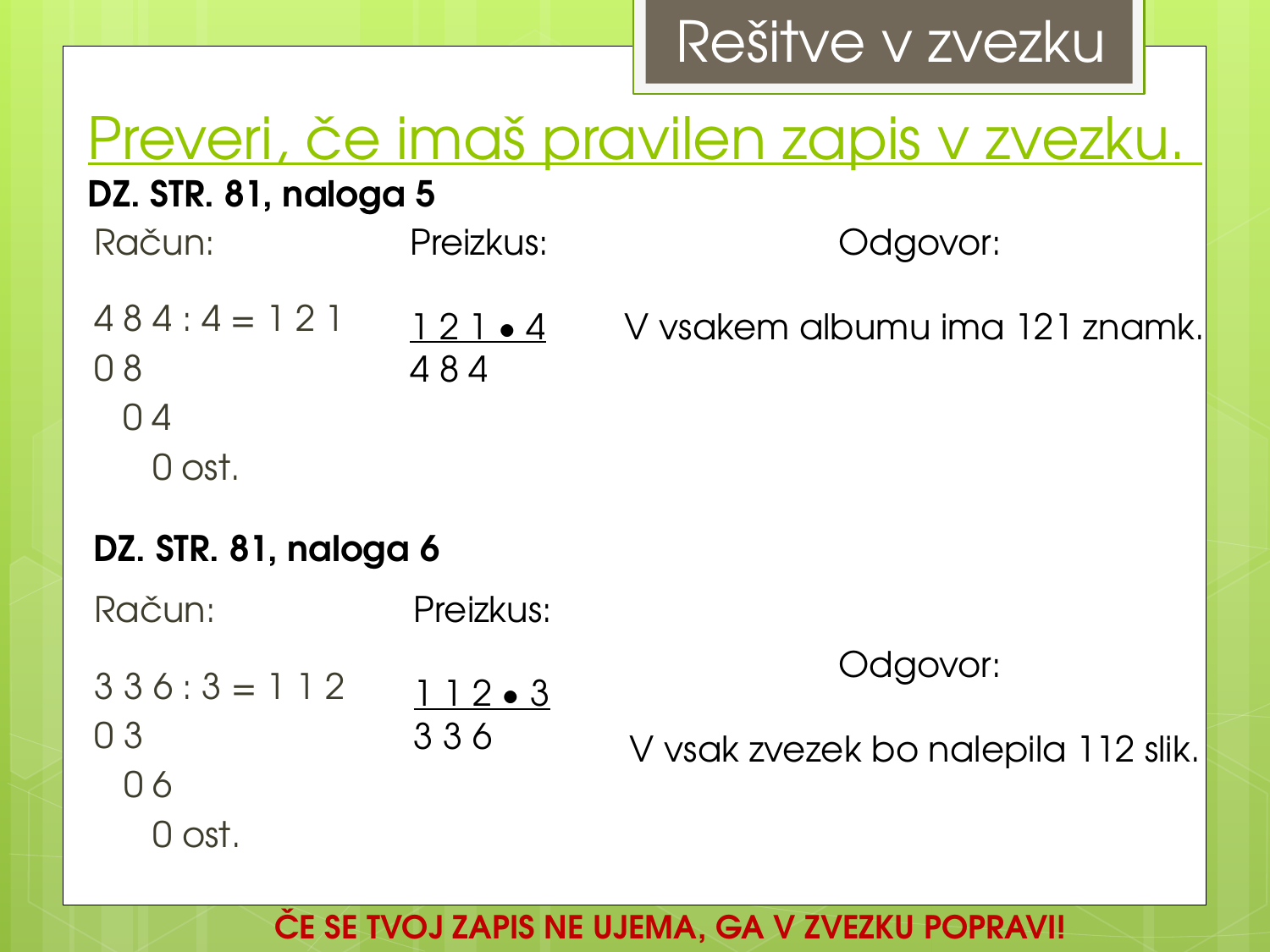

Rešitve v zvezku
# Preveri, če imaš pravilen zapis v zvezku. DZ. STR. 81, naloga 5
Račun:

4 8 4 : 4 = 1 2 1
0 8
   0 4
      0 ost.

Preizkus:

1 2 1 ∙ 4
4 8 4
Odgovor:

V vsakem albumu ima 121 znamk.
DZ. STR. 81, naloga 6
Preizkus:

1 1 2 ∙ 3
3 3 6
Račun:

3 3 6 : 3 = 1 1 2
0 3
   0 6
      0 ost.

Odgovor:

V vsak zvezek bo nalepila 112 slik.
ČE SE TVOJ ZAPIS NE UJEMA, GA V ZVEZKU POPRAVI!